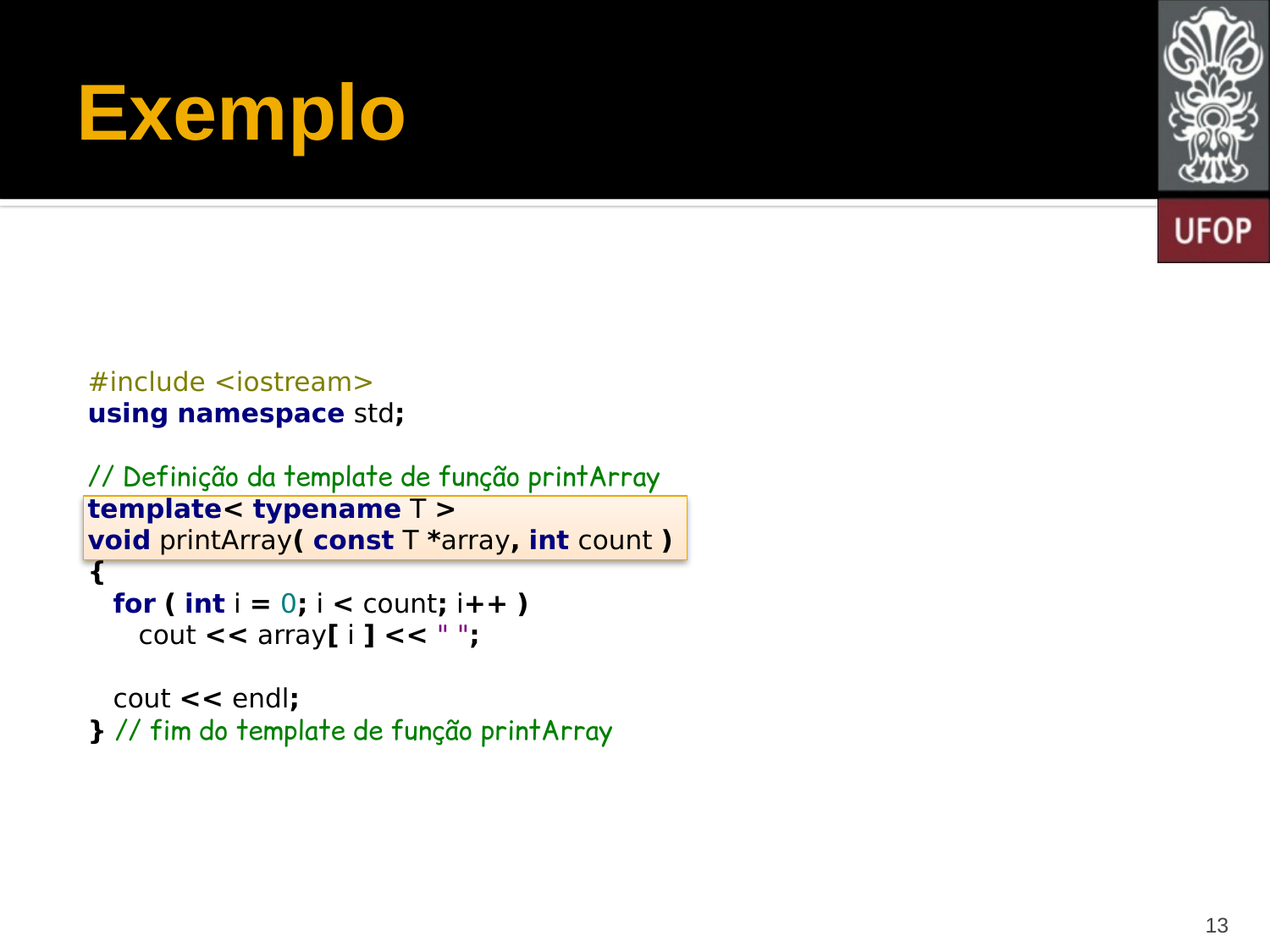

# Exemplo
#include <iostream>
using namespace std;

// Definição da template de função printArray
template< typename T >
void printArray( const T *array, int count )
{
   for ( int i = 0; i < count; i++ )
      cout << array[ i ] << " ";

   cout << endl;
} // fim do template de função printArray

13